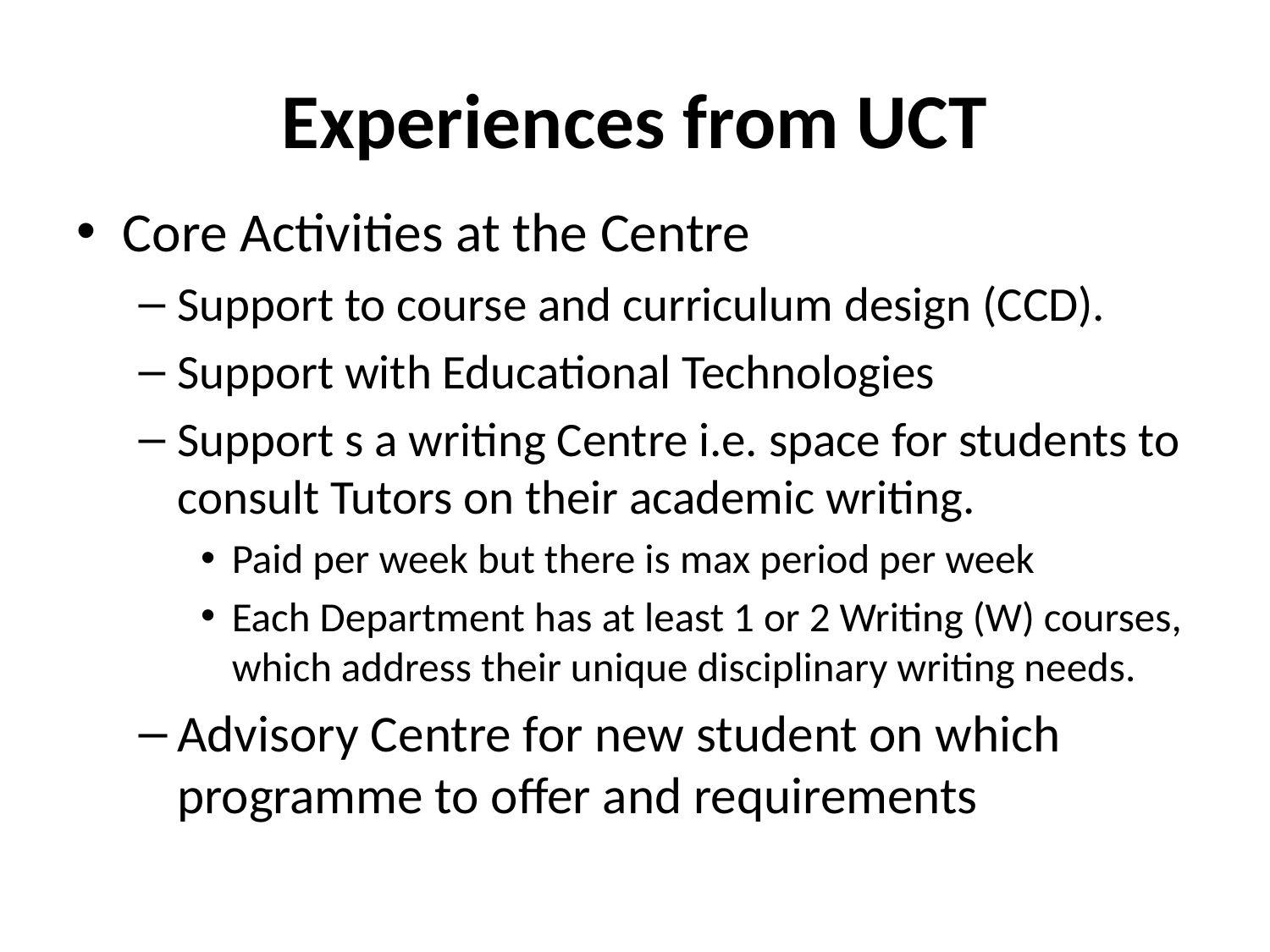

# Experiences from UCT
Core Activities at the Centre
Support to course and curriculum design (CCD).
Support with Educational Technologies
Support s a writing Centre i.e. space for students to consult Tutors on their academic writing.
Paid per week but there is max period per week
Each Department has at least 1 or 2 Writing (W) courses, which address their unique disciplinary writing needs.
Advisory Centre for new student on which programme to offer and requirements